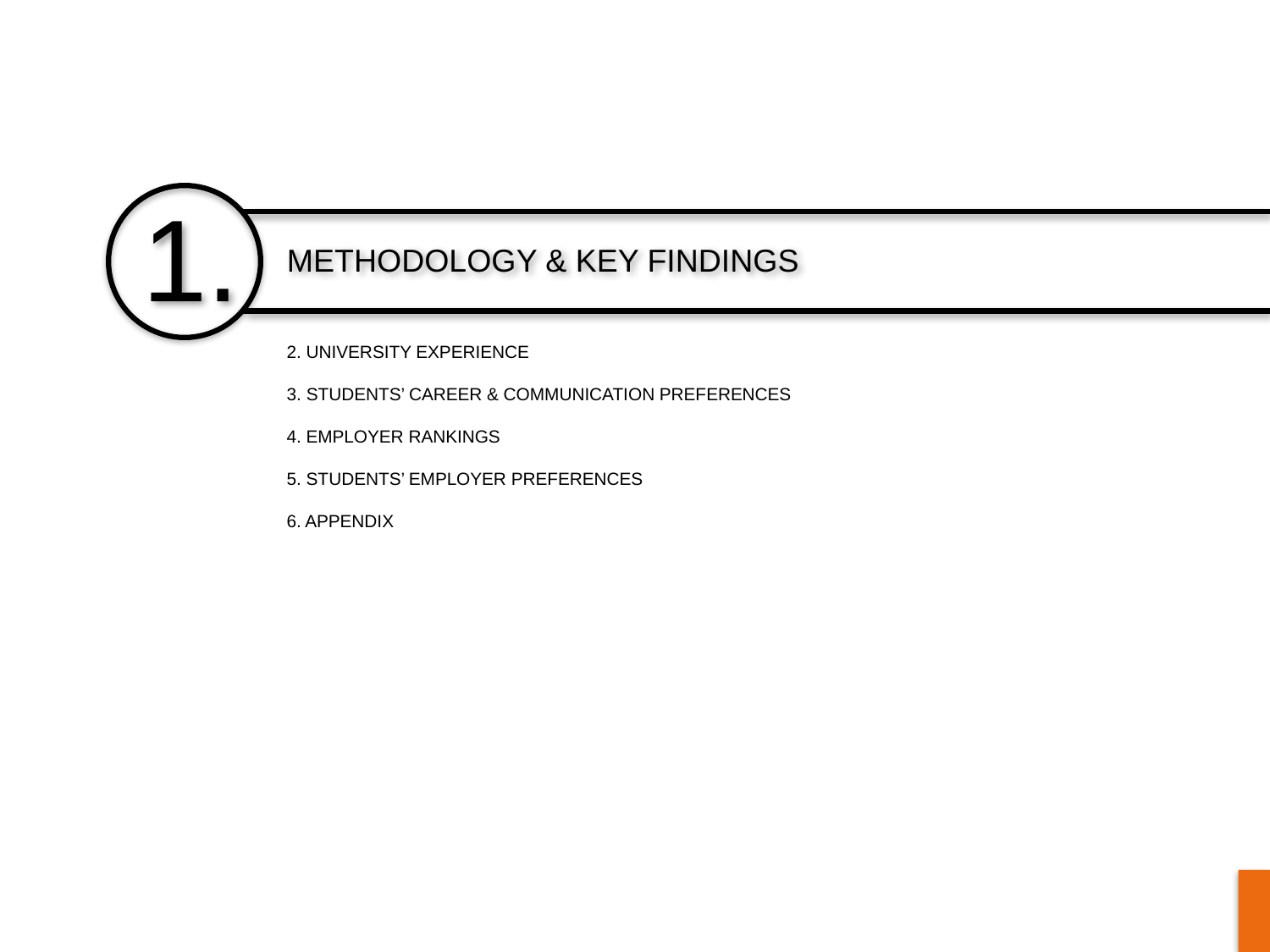

1.

Methodology & KEY FINDINGS
2. UNIVERSITY EXPERIENCE

3. students’ career & communication preferences

4. Employer rankings

5. students’ employer preferences

6. appendix